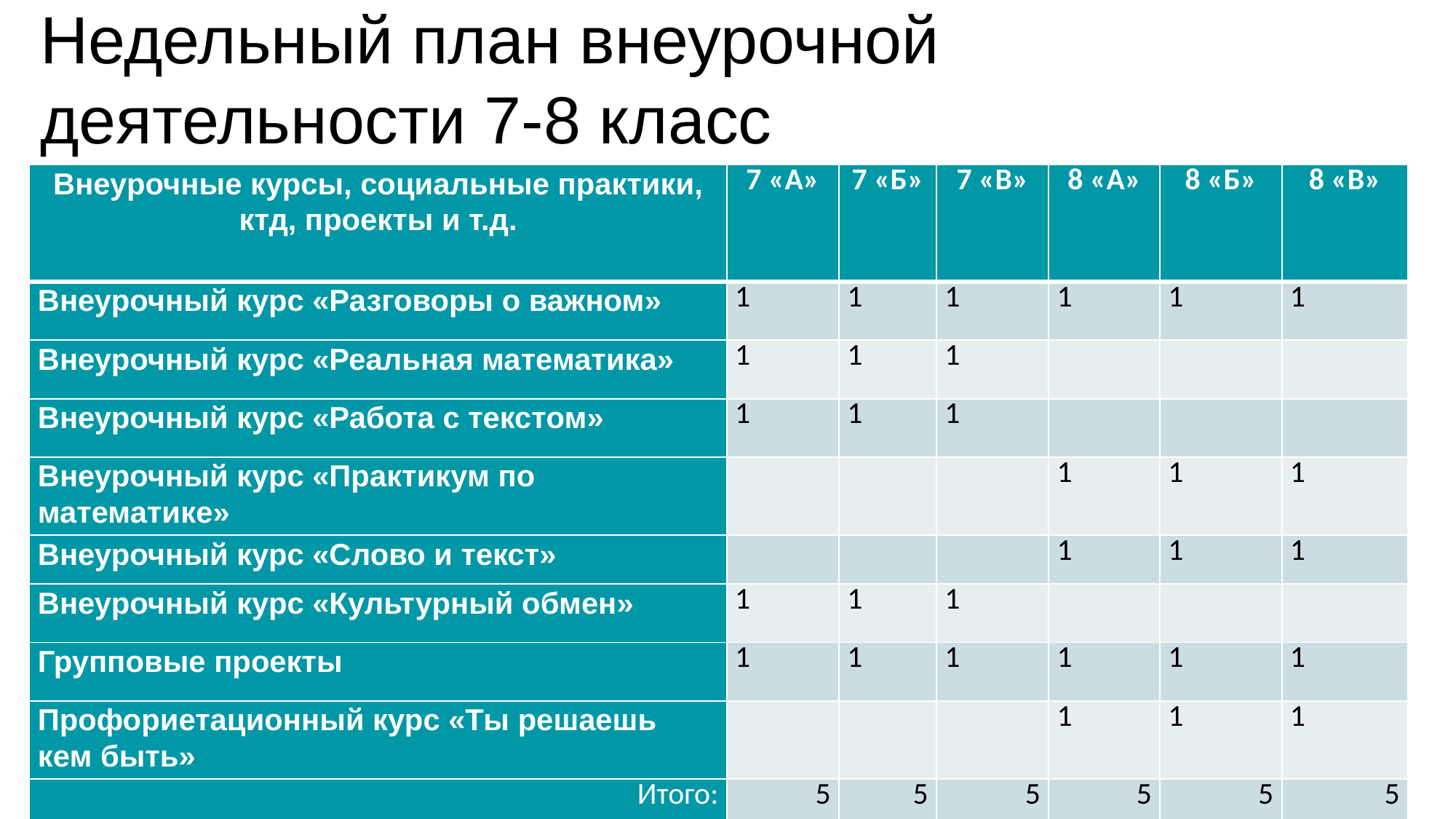

Недельный план внеурочной деятельности 7-8 класс
| Внеурочные курсы, социальные практики, ктд, проекты и т.д. | 7 «А» | 7 «Б» | 7 «В» | 8 «А» | 8 «Б» | 8 «В» |
| --- | --- | --- | --- | --- | --- | --- |
| Внеурочный курс «Разговоры о важном» | 1 | 1 | 1 | 1 | 1 | 1 |
| Внеурочный курс «Реальная математика» | 1 | 1 | 1 |  |  |  |
| Внеурочный курс «Работа с текстом» | 1 | 1 | 1 |  |  |  |
| Внеурочный курс «Практикум по математике» |  |  |  | 1 | 1 | 1 |
| Внеурочный курс «Слово и текст» |  |  |  | 1 | 1 | 1 |
| Внеурочный курс «Культурный обмен» | 1 | 1 | 1 |  |  |  |
| Групповые проекты | 1 | 1 | 1 | 1 | 1 | 1 |
| Профориетационный курс «Ты решаешь кем быть» |  |  |  | 1 | 1 | 1 |
| Итого: | 5 | 5 | 5 | 5 | 5 | 5 |